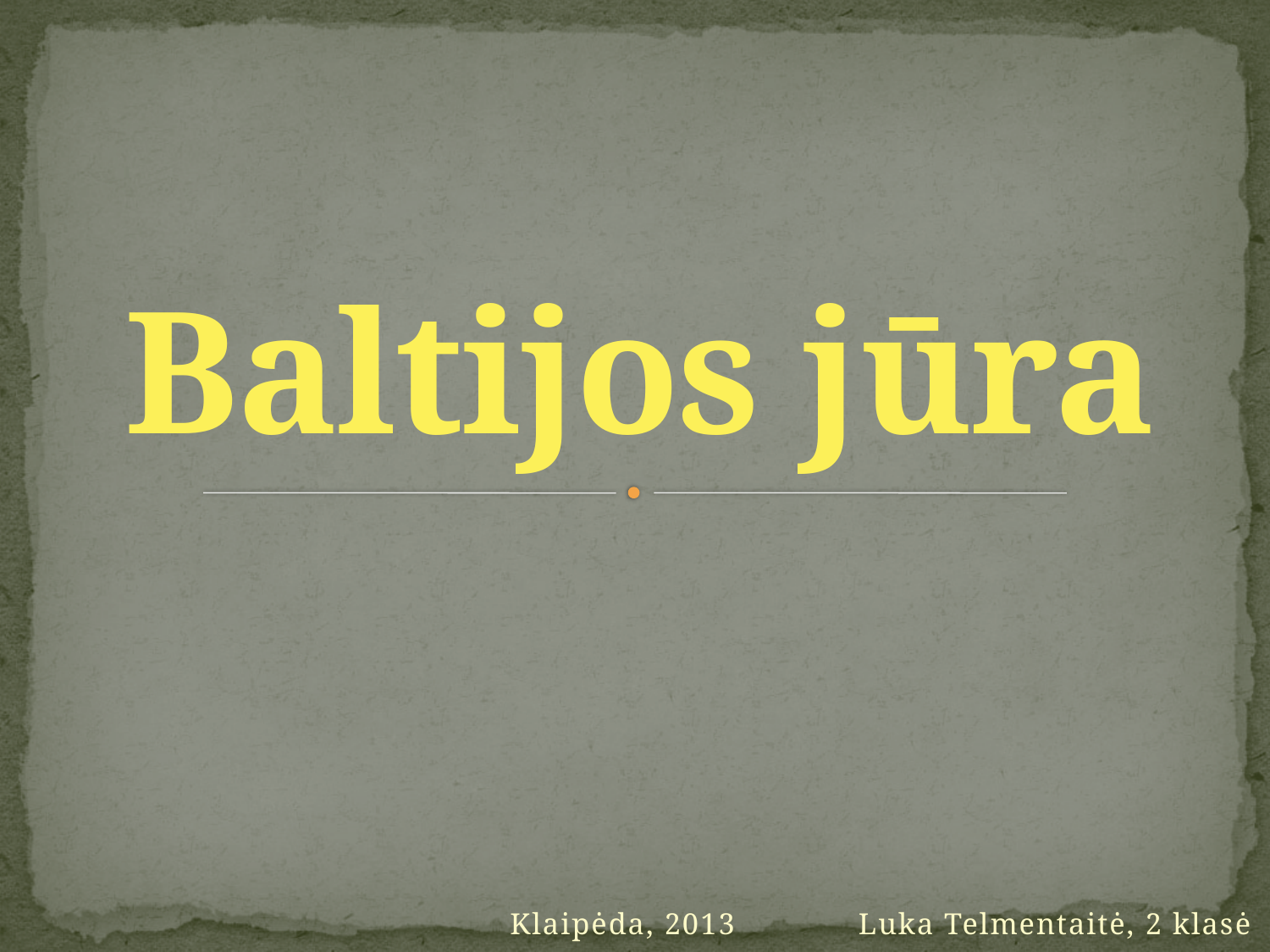

# Baltijos jūra
                       Klaipėda, 2013             Luka Telmentaitė, 2 klasė